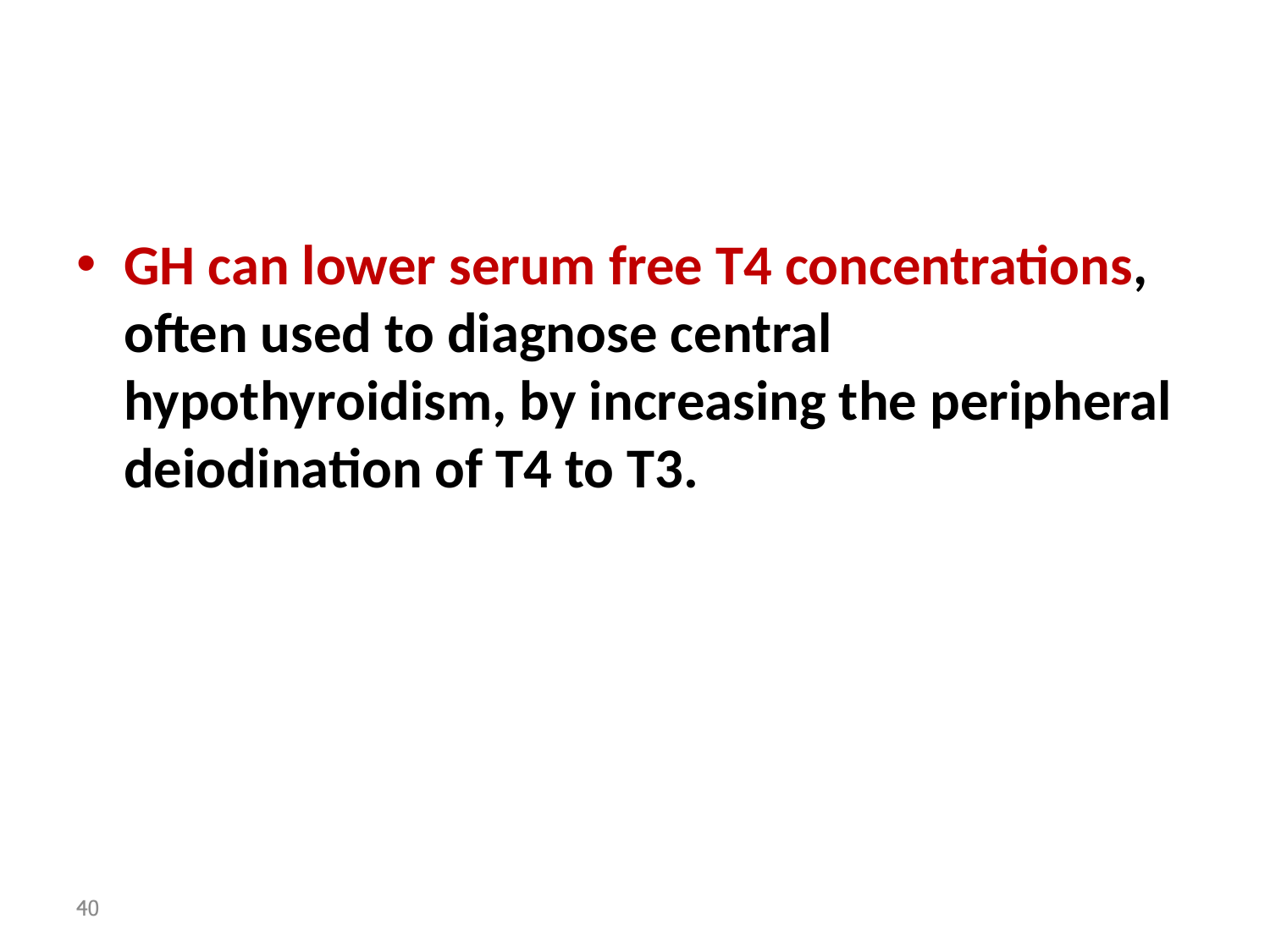

#
GH can lower serum free T4 concentrations, often used to diagnose central hypothyroidism, by increasing the peripheral deiodination of T4 to T3.
40